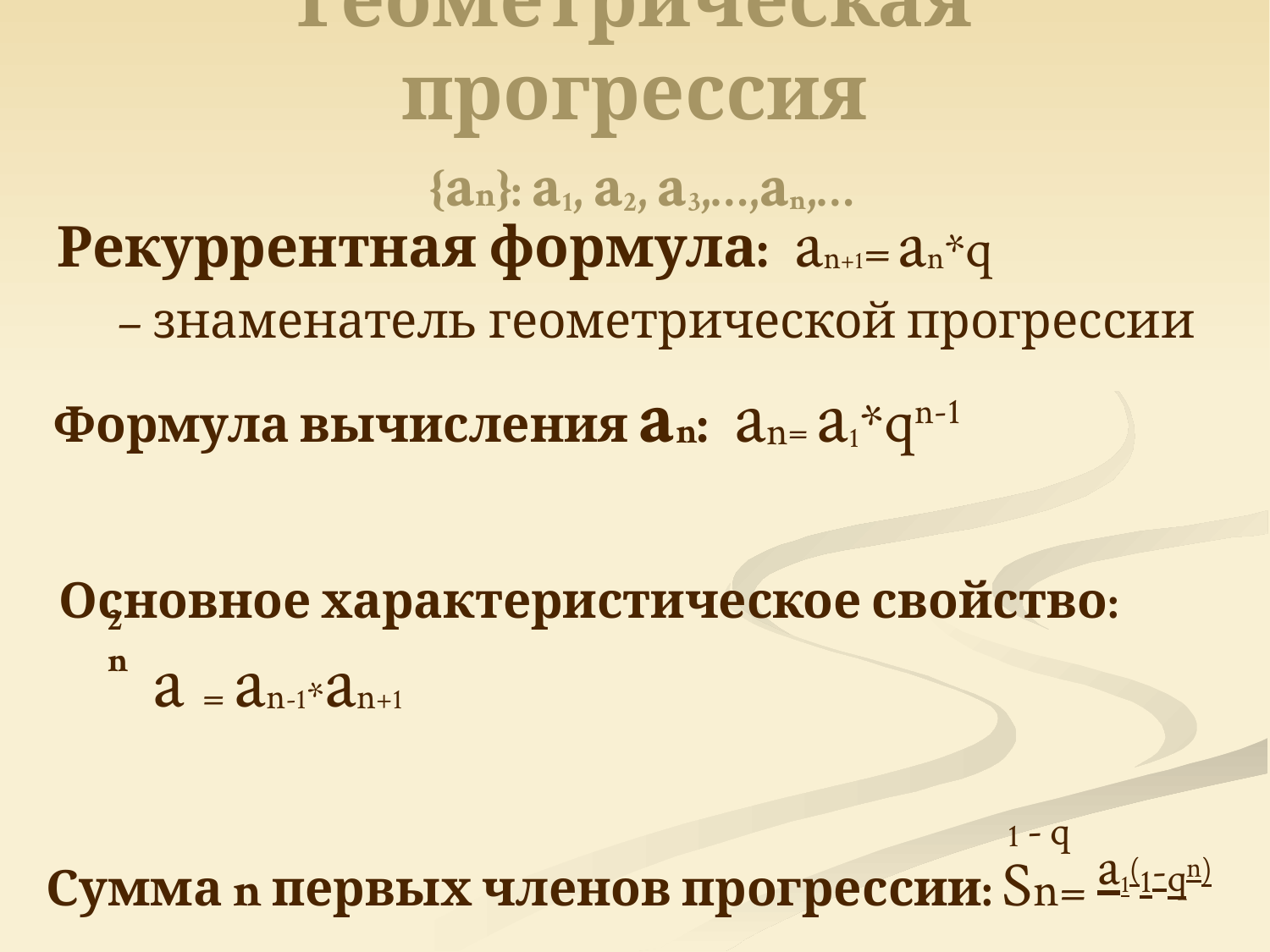

# Геометрическая прогрессия {an}: a1, a2, a3,…,an,…
  Рекуррентная формула:  an+1= an*q                        – знаменатель геометрической прогрессии
  Формула вычисления an:  an= a1*qn-1

  Основное характеристическое свойство:                     a = an-1*an+1

  Сумма n первых членов прогрессии: Sn= a1(1-qn)
2 n
1 - q